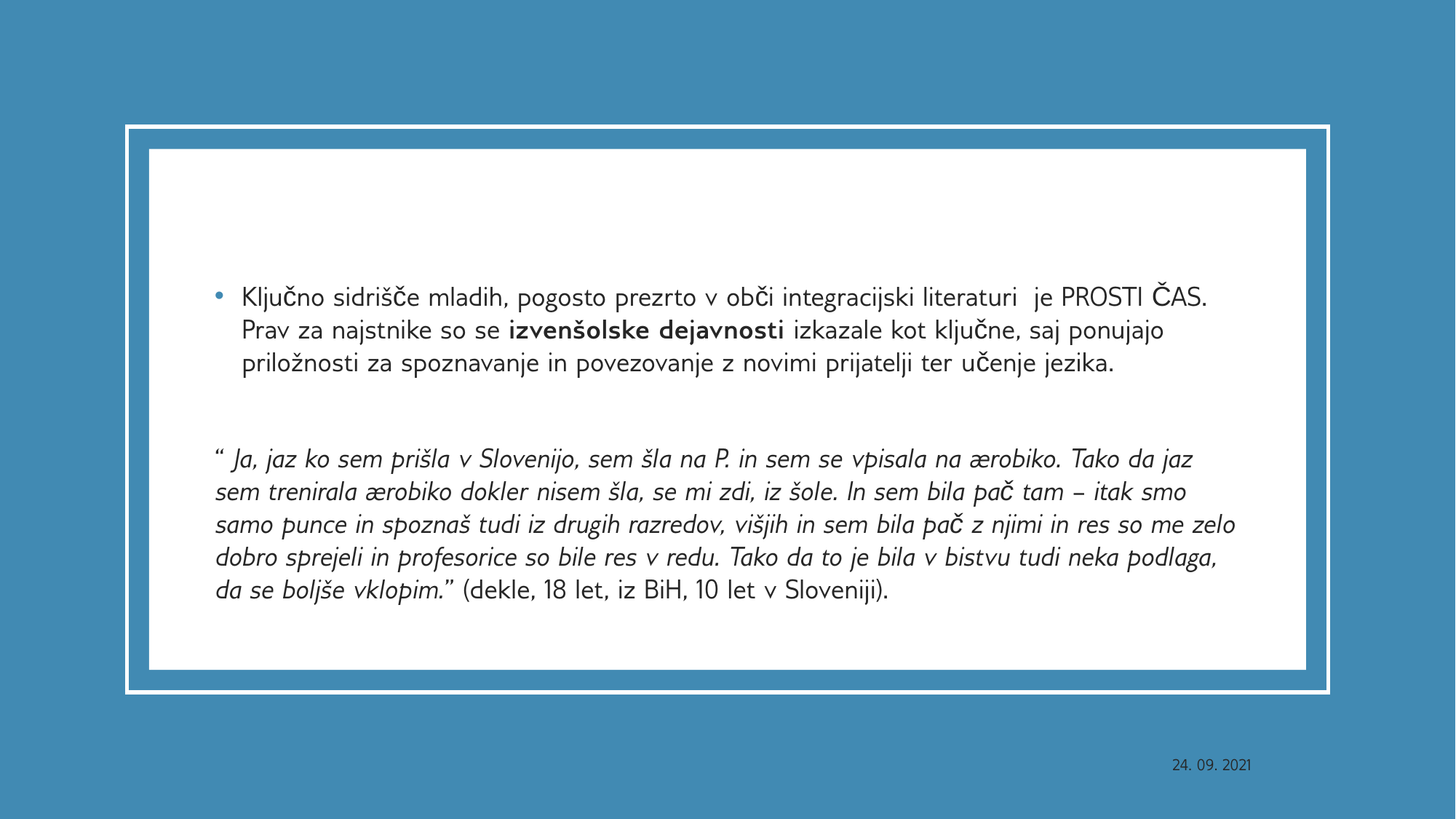

#

Ključno sidrišče mladih, pogosto prezrto v obči integracijski literaturi  je PROSTI ČAS. Prav za najstnike so se izvenšolske dejavnosti izkazale kot ključne, saj ponujajo priložnosti za spoznavanje in povezovanje z novimi prijatelji ter učenje jezika.

“ Ja, jaz ko sem prišla v Slovenijo, sem šla na P. in sem se vpisala na aerobiko. Tako da jaz sem trenirala aerobiko dokler nisem šla, se mi zdi, iz šole. In sem bila pač tam – itak smo samo punce in spoznaš tudi iz drugih razredov, višjih in sem bila pač z njimi in res so me zelo dobro sprejeli in profesorice so bile res v redu. Tako da to je bila v bistvu tudi neka podlaga, da se boljše vklopim.” (dekle, 18 let, iz BiH, 10 let v Sloveniji).

24. 09. 2021